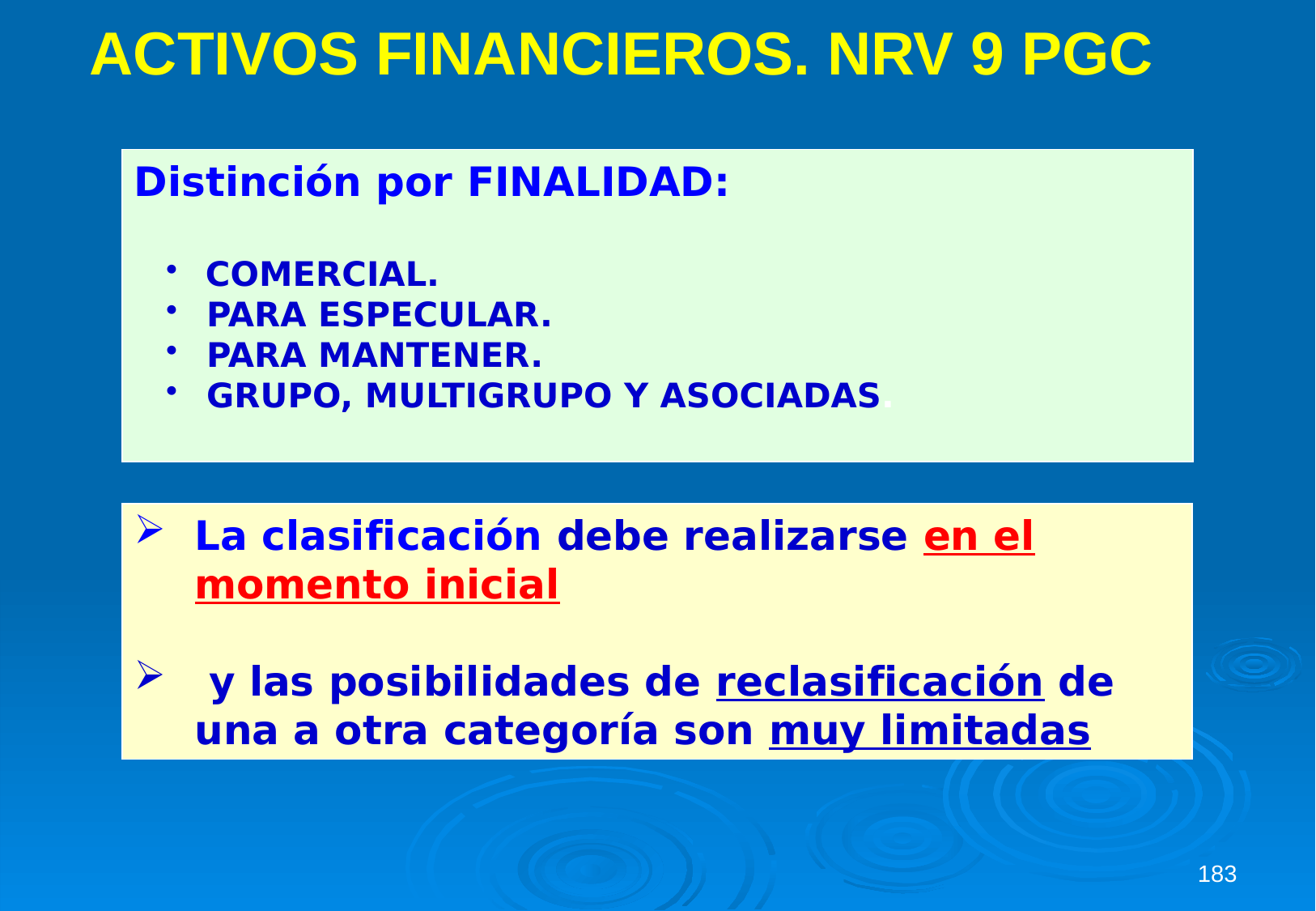

# ACTIVOS FINANCIEROS. NRV 9 PGC
Distinción por FINALIDAD:

 COMERCIAL.
 PARA ESPECULAR.
 PARA MANTENER.
 GRUPO, MULTIGRUPO Y ASOCIADAS.

La clasificación debe realizarse en el momento inicial

 y las posibilidades de reclasificación de una a otra categoría son muy limitadas

183